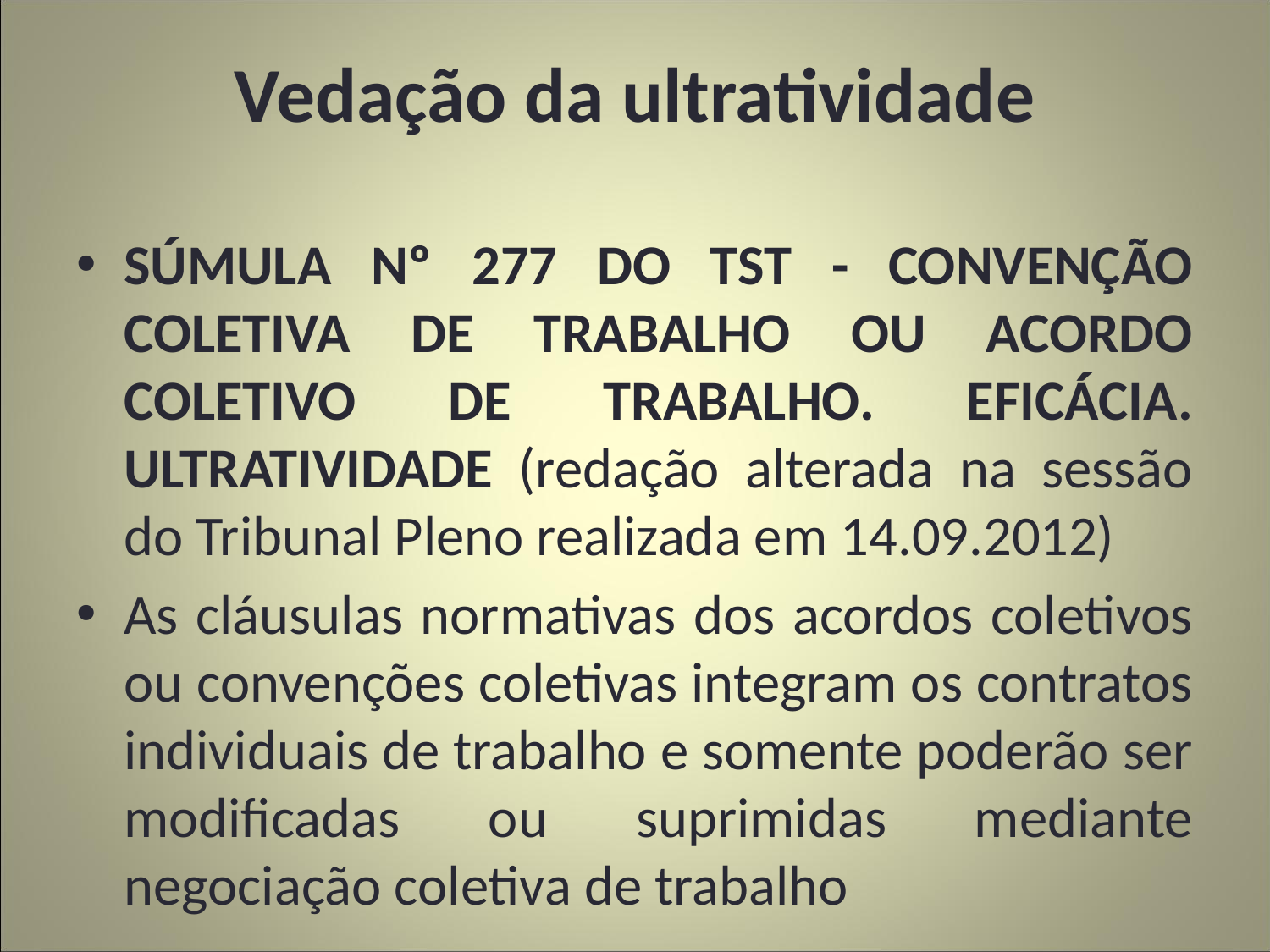

# Vedação da ultratividade
SÚMULA Nº 277 DO TST - CONVENÇÃO COLETIVA DE TRABALHO OU ACORDO COLETIVO DE TRABALHO. EFICÁCIA. ULTRATIVIDADE (redação alterada na sessão do Tribunal Pleno realizada em 14.09.2012)
As cláusulas normativas dos acordos coletivos ou convenções coletivas integram os contratos individuais de trabalho e somente poderão ser modificadas ou suprimidas mediante negociação coletiva de trabalho